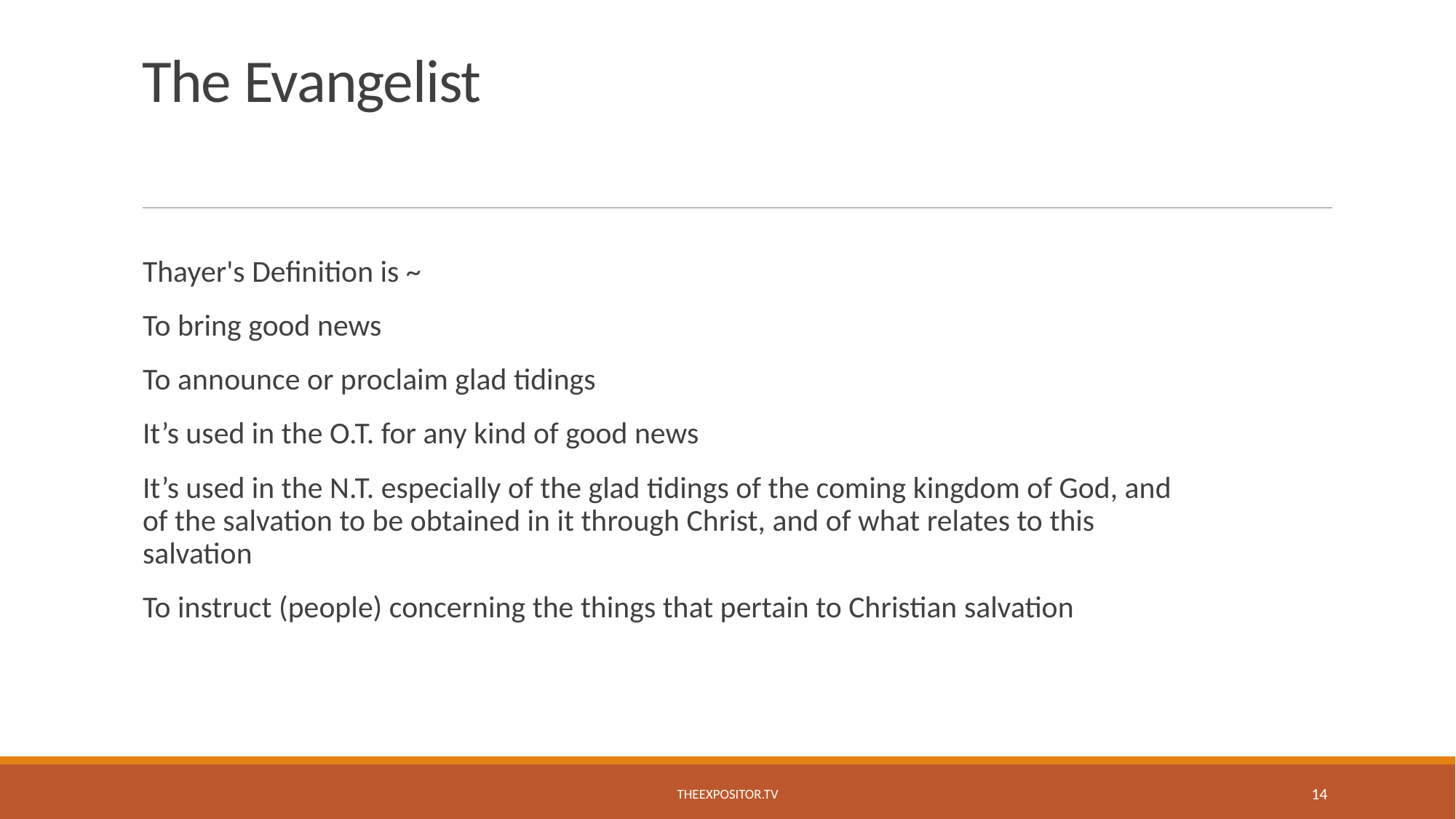

# The Evangelist
Thayer's Definition is ~
To bring good news
To announce or proclaim glad tidings
It’s used in the O.T. for any kind of good news
It’s used in the N.T. especially of the glad tidings of the coming kingdom of God, and of the salvation to be obtained in it through Christ, and of what relates to this salvation
To instruct (people) concerning the things that pertain to Christian salvation

TheExpositor.tv
14